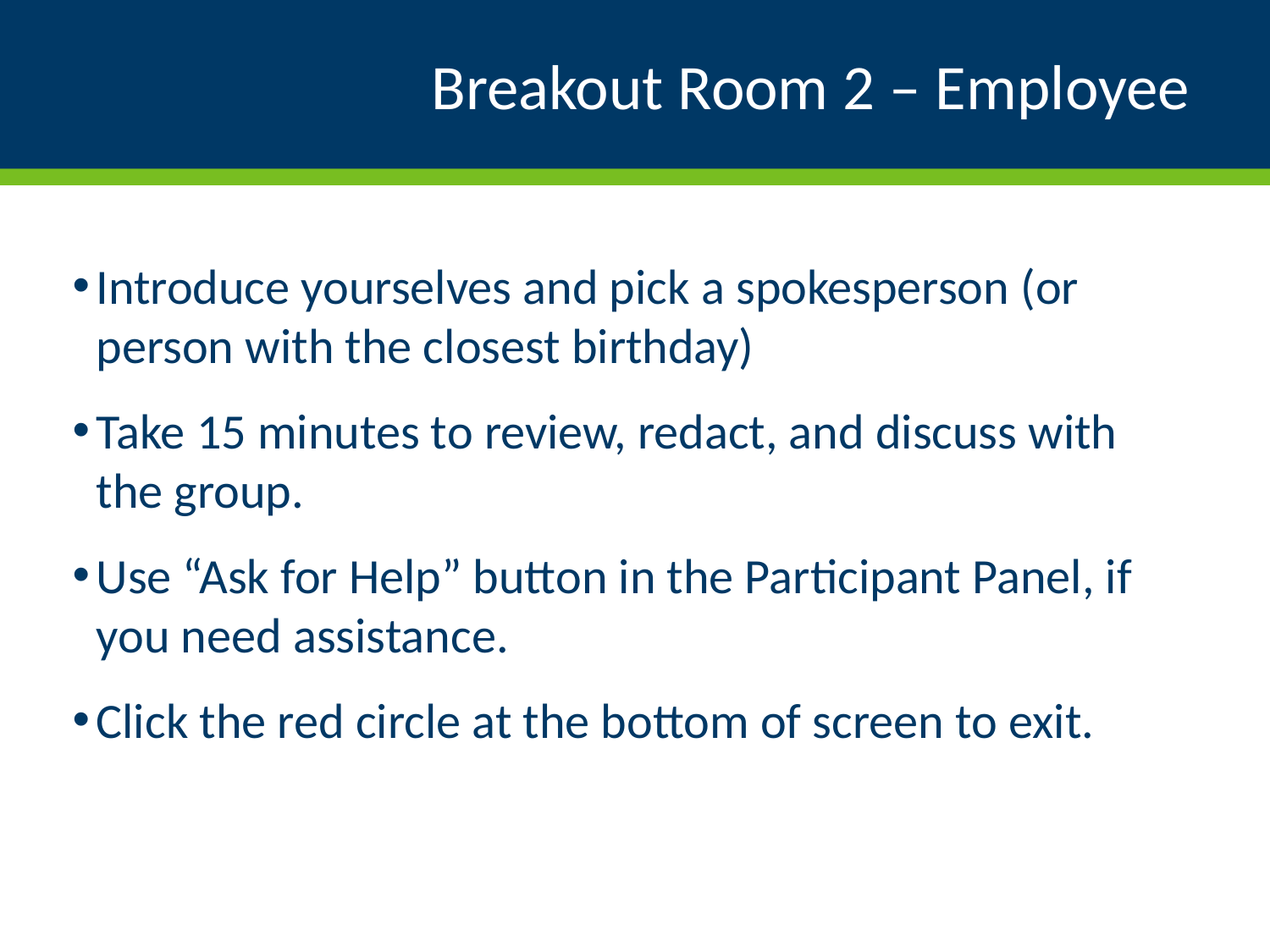

# Breakout Room 2 – Employee
Introduce yourselves and pick a spokesperson (or person with the closest birthday)
Take 15 minutes to review, redact, and discuss with the group.
Use “Ask for Help” button in the Participant Panel, if you need assistance.
Click the red circle at the bottom of screen to exit.